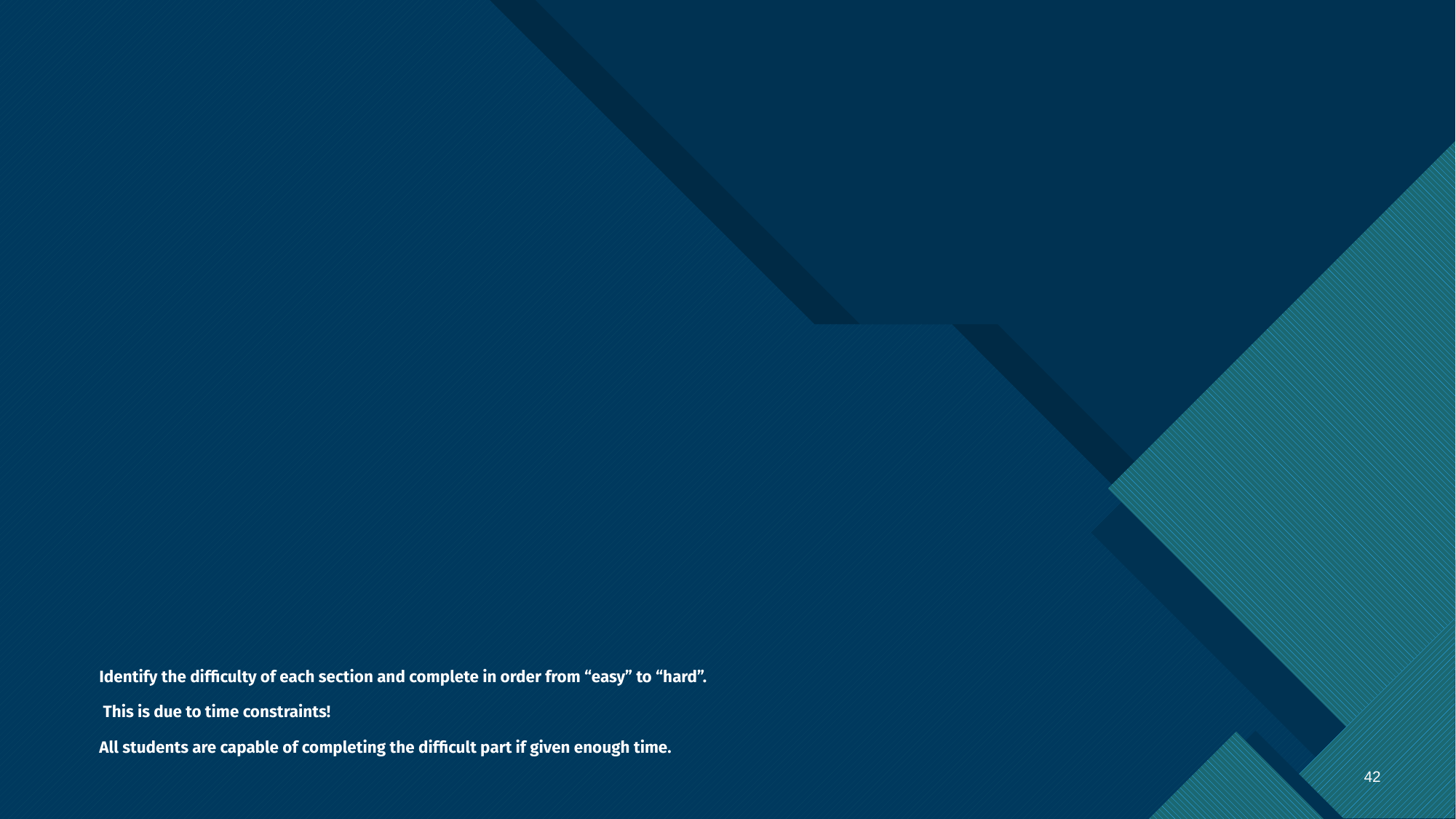

# Identify the difficulty of each section and complete in order from “easy” to “hard”. This is due to time constraints! All students are capable of completing the difficult part if given enough time.
42